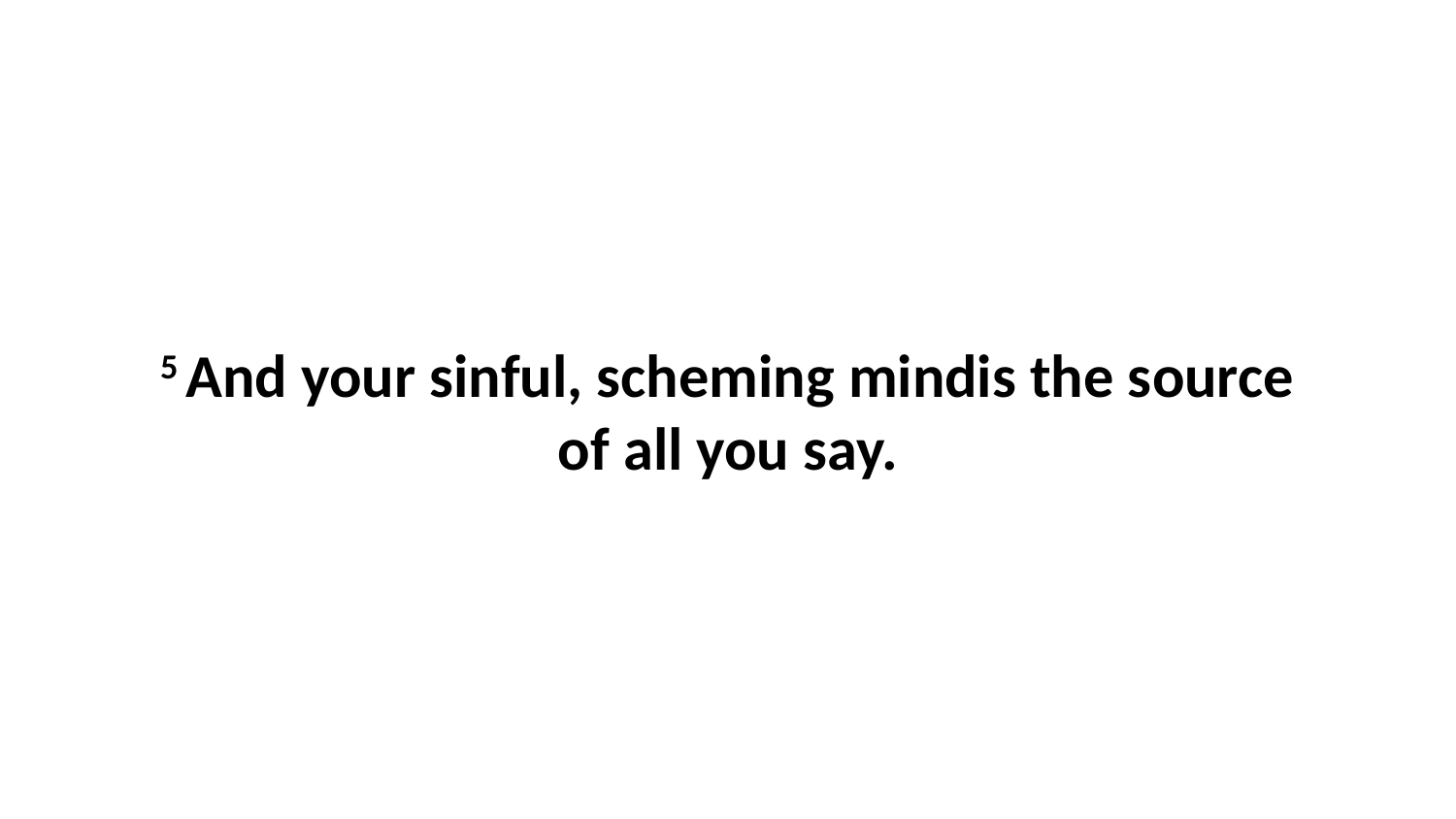

5 And your sinful, scheming mindis the source of all you say.